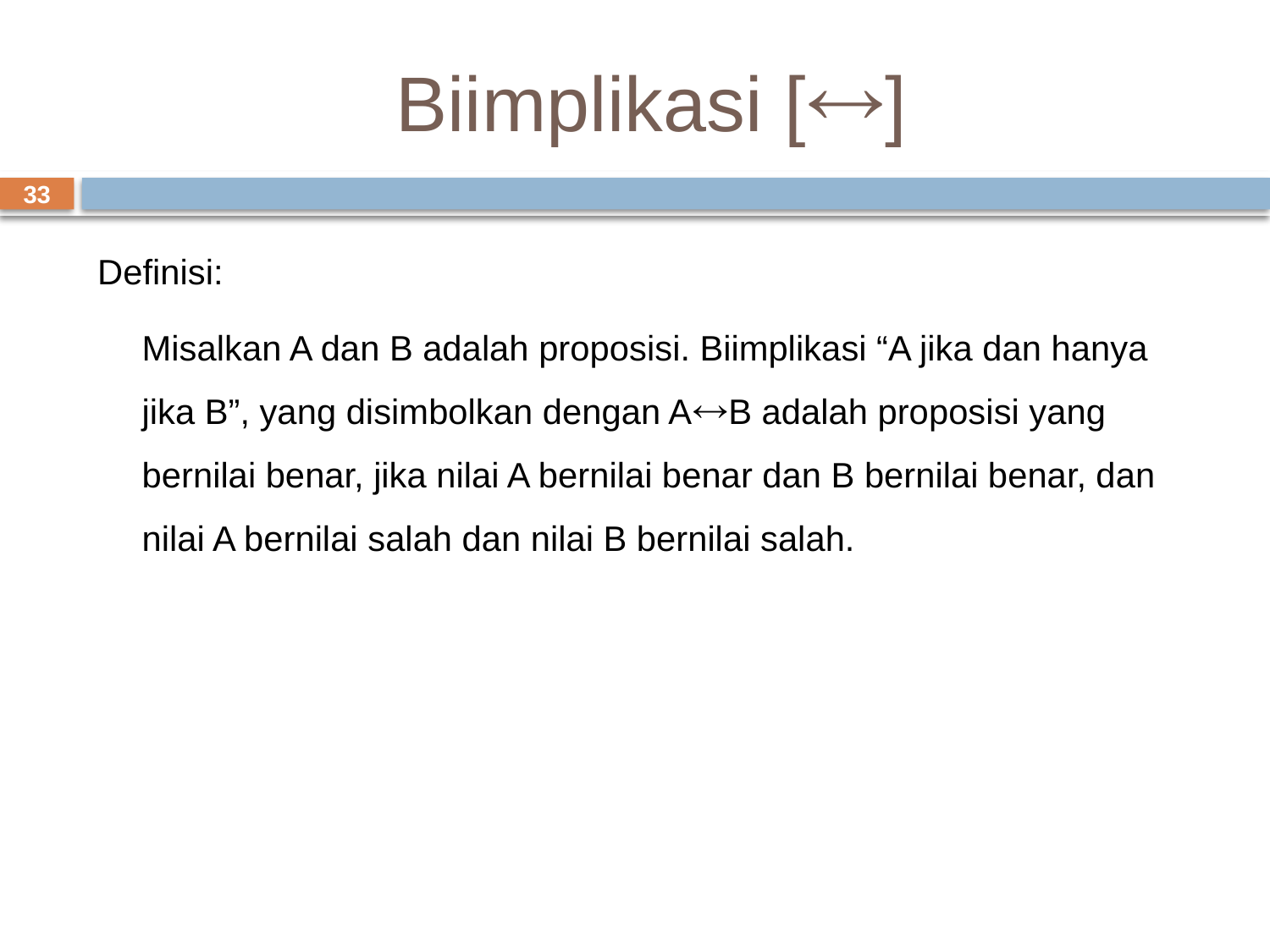

# Biimplikasi [↔]
33
Definisi:
	Misalkan A dan B adalah proposisi. Biimplikasi “A jika dan hanya jika B”, yang disimbolkan dengan A↔B adalah proposisi yang bernilai benar, jika nilai A bernilai benar dan B bernilai benar, dan nilai A bernilai salah dan nilai B bernilai salah.